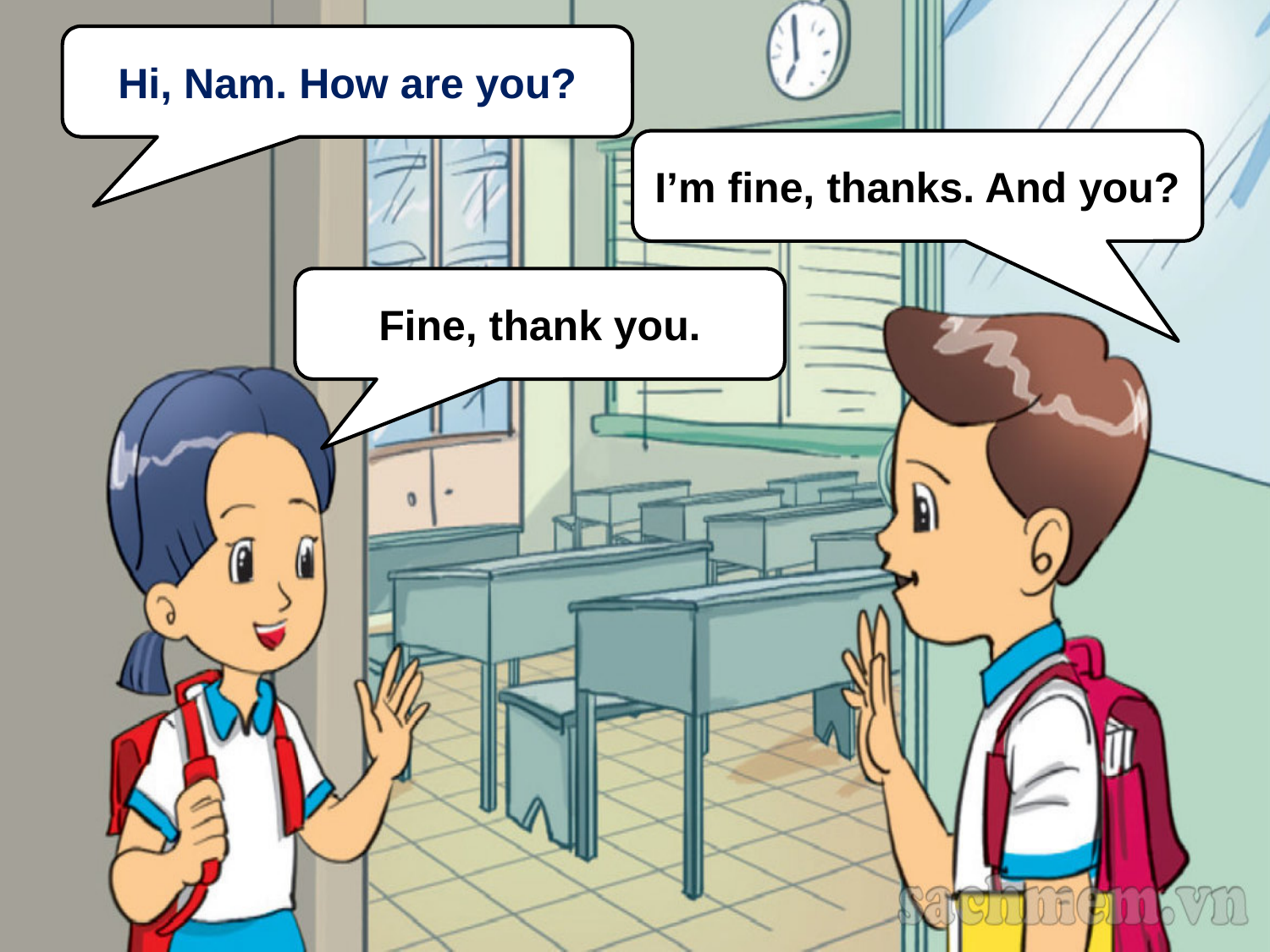

Hi, Nam. How are you?
I’m fine, thanks. And you?
Fine, thank you.